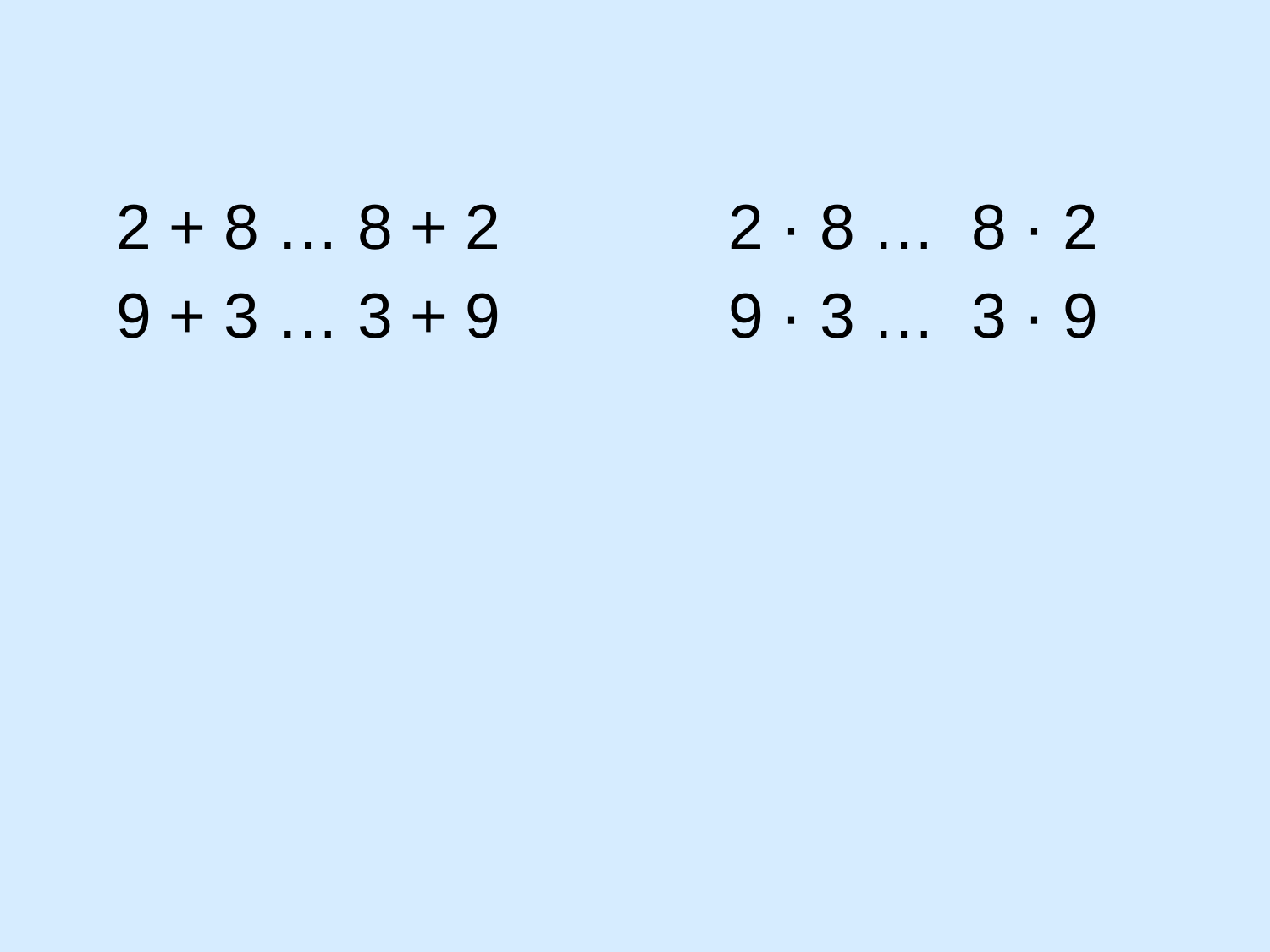

2 + 8 … 8 + 2             2 · 8 …  8 · 2
9 + 3 … 3 + 9             9 · 3 …  3 · 9